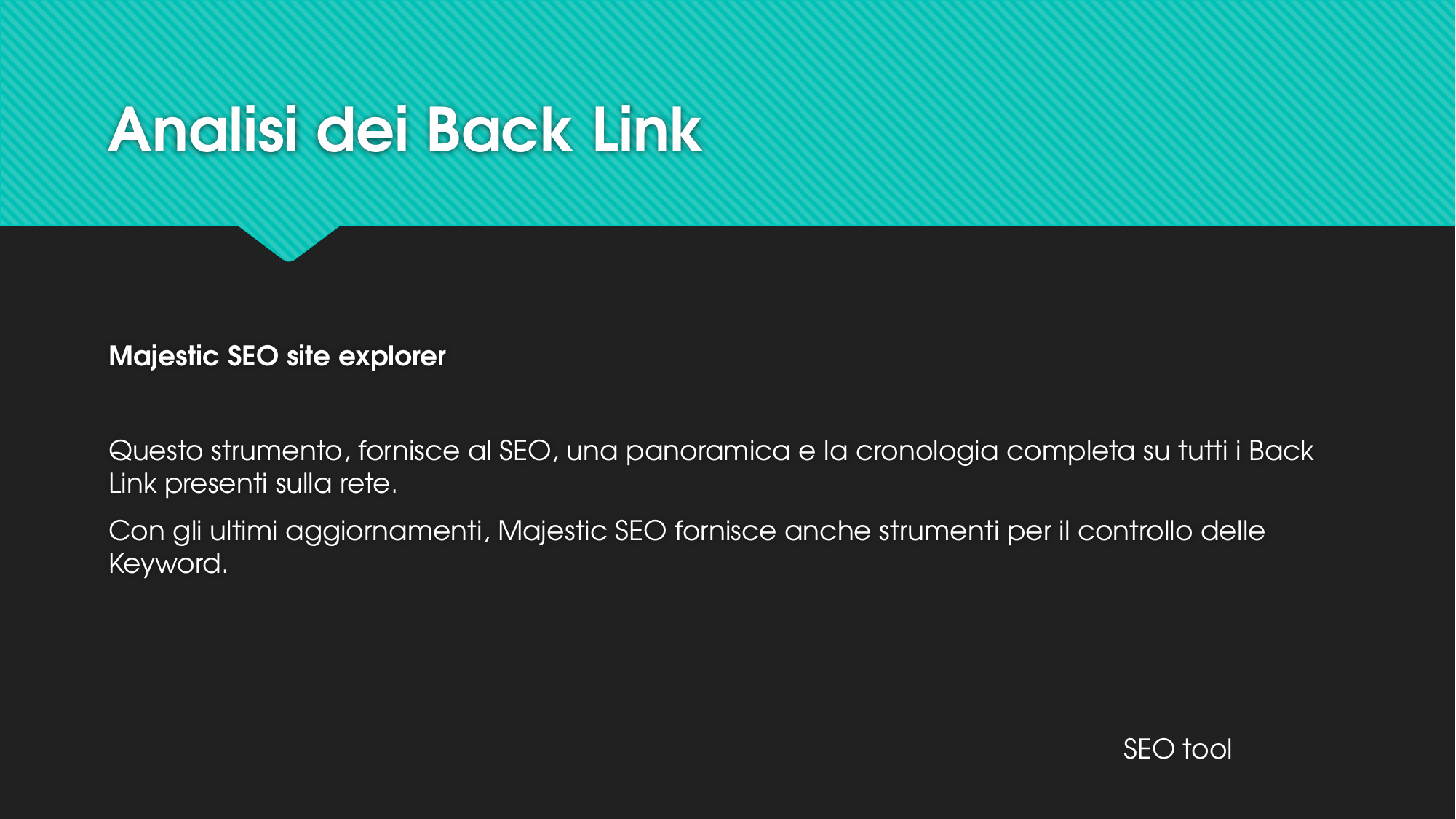

# Analisi dei Back Link
Majestic SEO site explorer

Questo strumento, fornisce al SEO, una panoramica e la cronologia completa su tutti i Back Link presenti sulla rete.
Con gli ultimi aggiornamenti, Majestic SEO fornisce anche strumenti per il controllo delle Keyword.

SEO tool